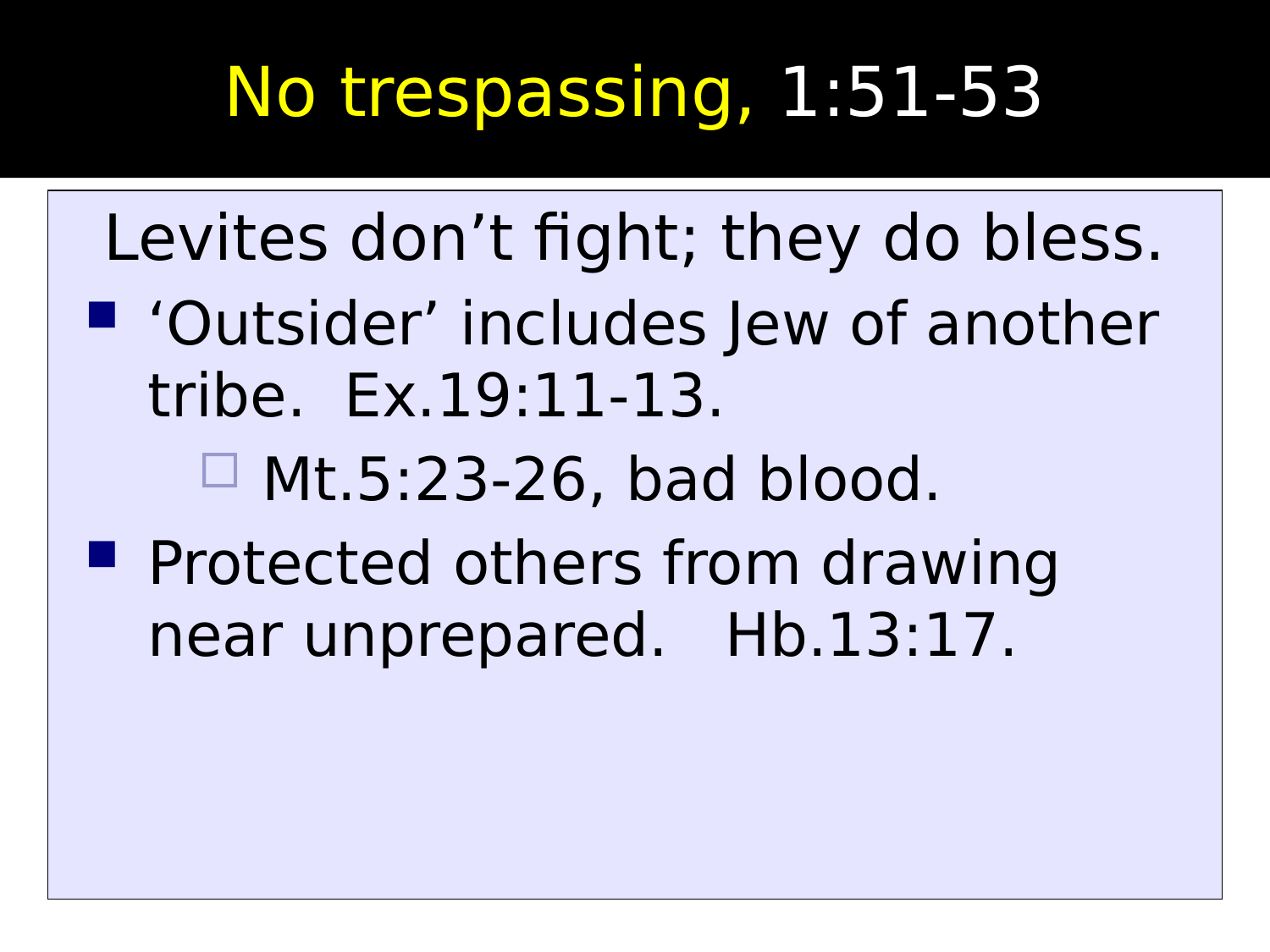

# No trespassing, 1:51-53

Levites don’t fight; they do bless.
‘Outsider’ includes Jew of another tribe.  Ex.19:11-13.
Mt.5:23-26, bad blood.
Protected others from drawing near unprepared.   Hb.13:17.